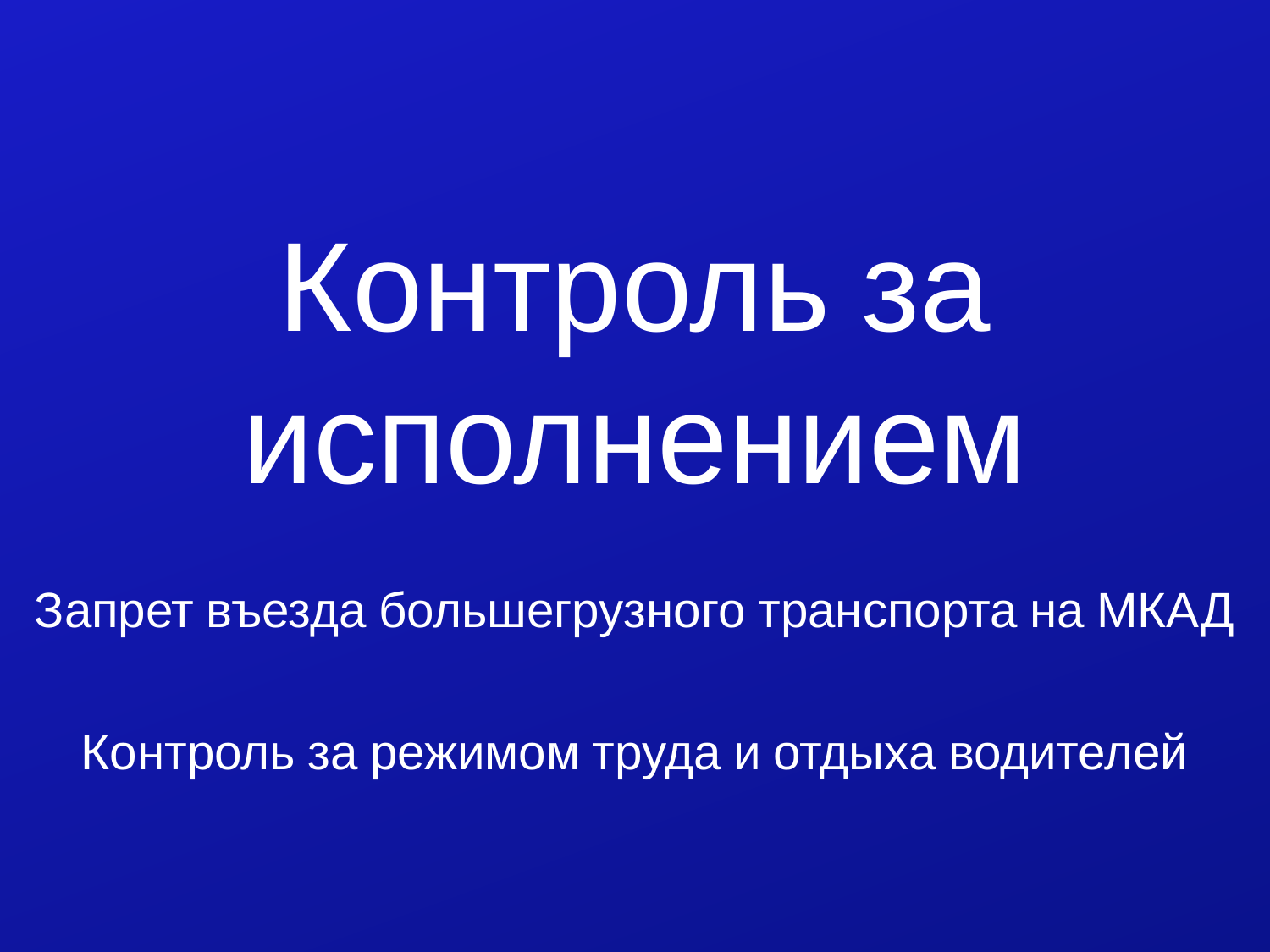

Контроль за исполнением
Запрет въезда большегрузного транспорта на МКАД
Контроль за режимом труда и отдыха водителей